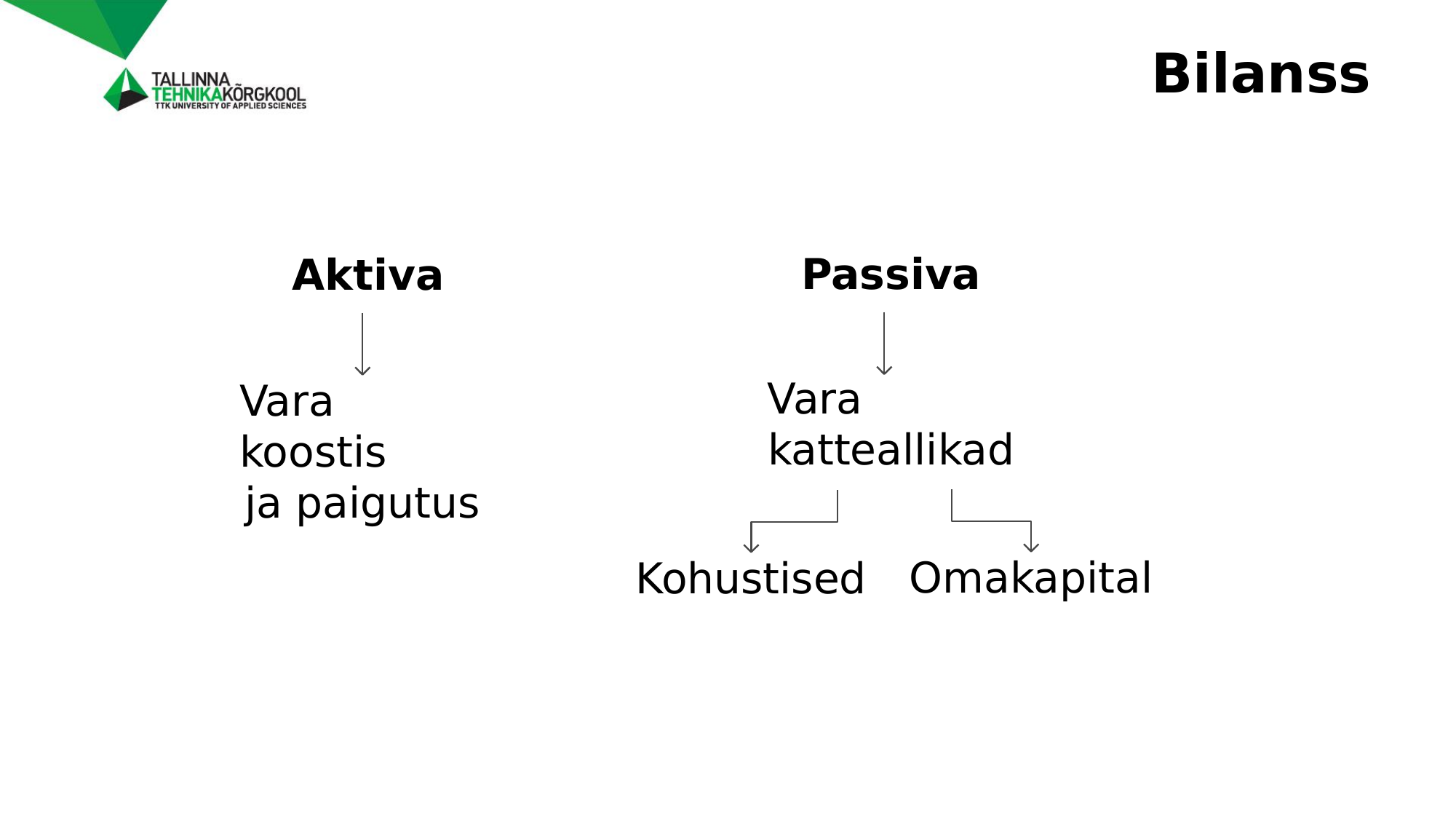

# Bilanss

Passiva
Aktiva

Vara
katteallikad
Vara koostis
ja paigutus

Omakapital
Kohustised